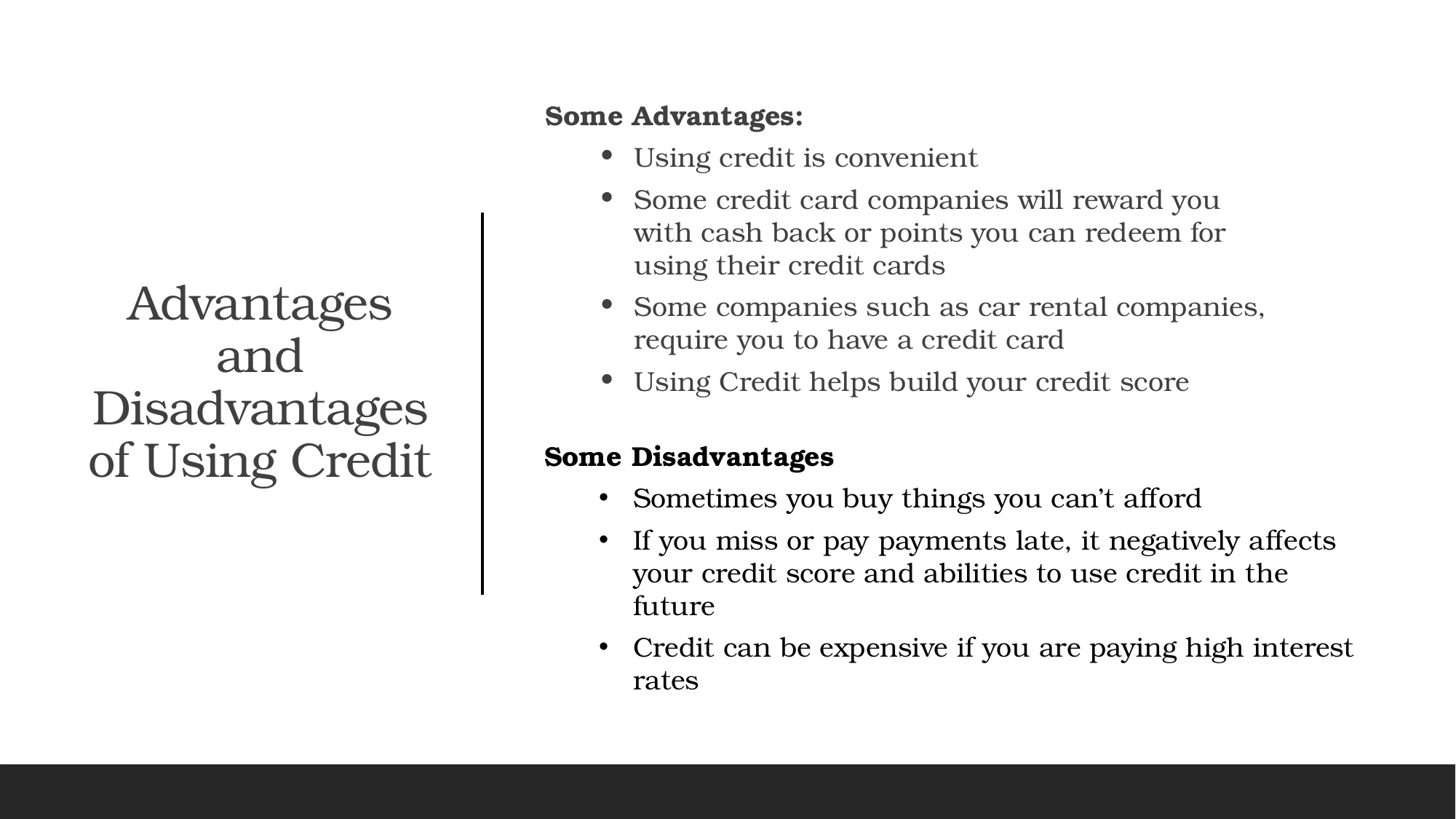

Some Advantages:
Using credit is convenient
Some credit card companies will reward you with cash back or points you can redeem for using their credit cards
Some companies such as car rental companies, require you to have a credit card
Using Credit helps build your credit score

# Advantages and Disadvantages of Using Credit
Some Disadvantages
Sometimes you buy things you can’t afford
If you miss or pay payments late, it negatively affects your credit score and abilities to use credit in the future
Credit can be expensive if you are paying high interest rates